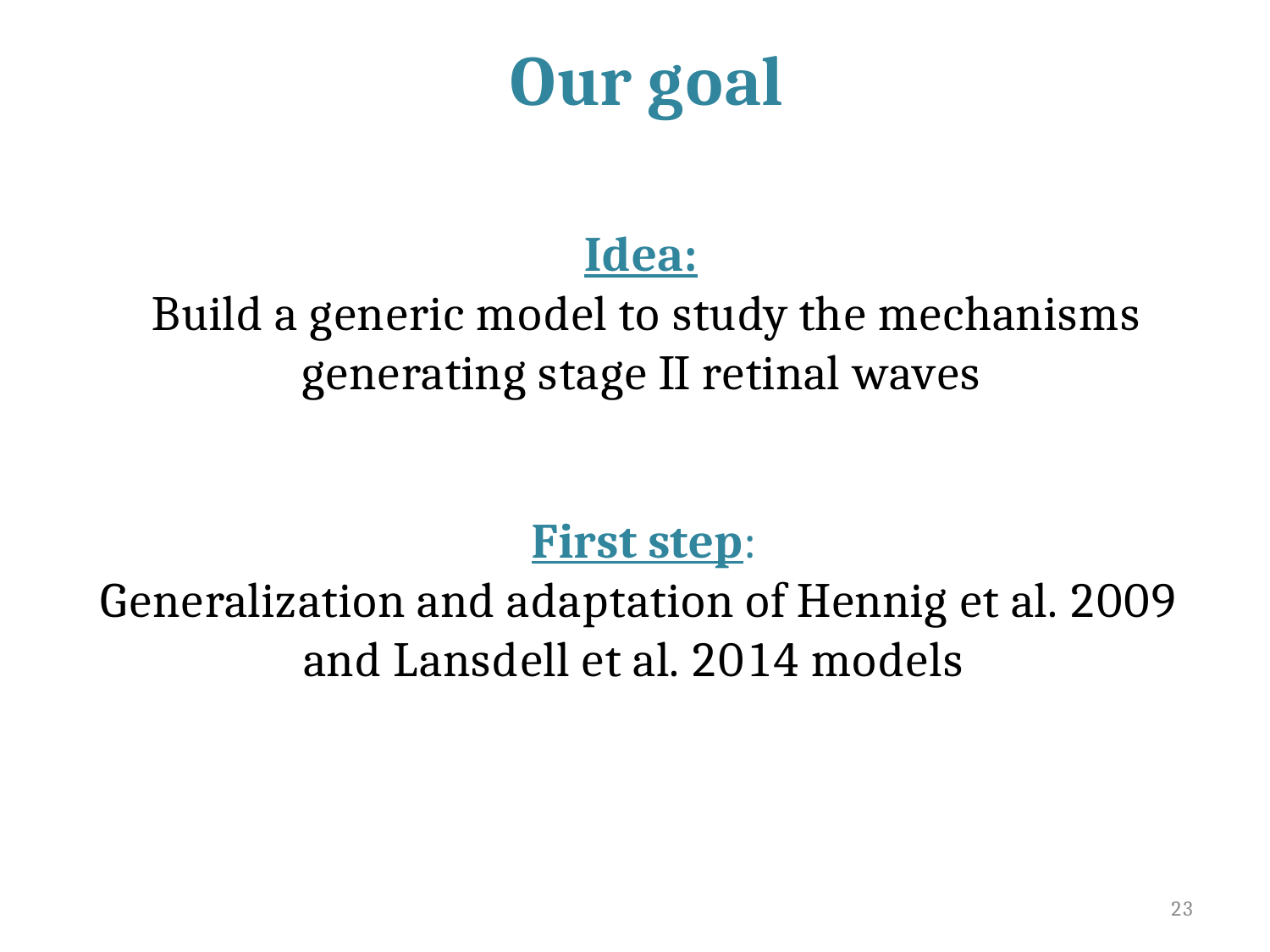

Our goal
Idea:
 Build a generic model to study the mechanisms generating stage II retinal waves

  First step:
 Generalization and adaptation of Hennig et al. 2009 and Lansdell et al. 2014 models
23